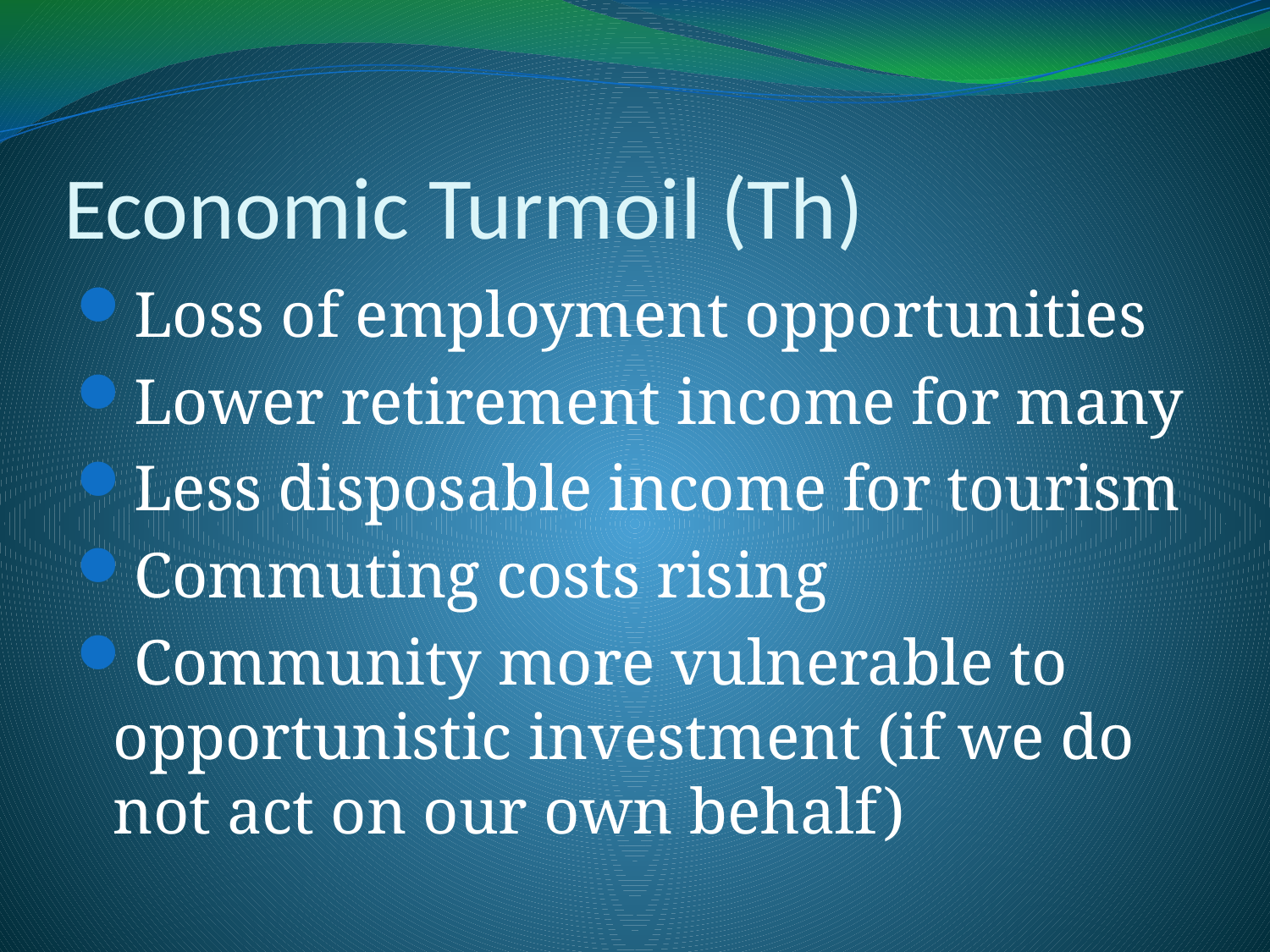

# Economic Turmoil (Th)
Loss of employment opportunities
Lower retirement income for many
Less disposable income for tourism
Commuting costs rising
Community more vulnerable to opportunistic investment (if we do not act on our own behalf)